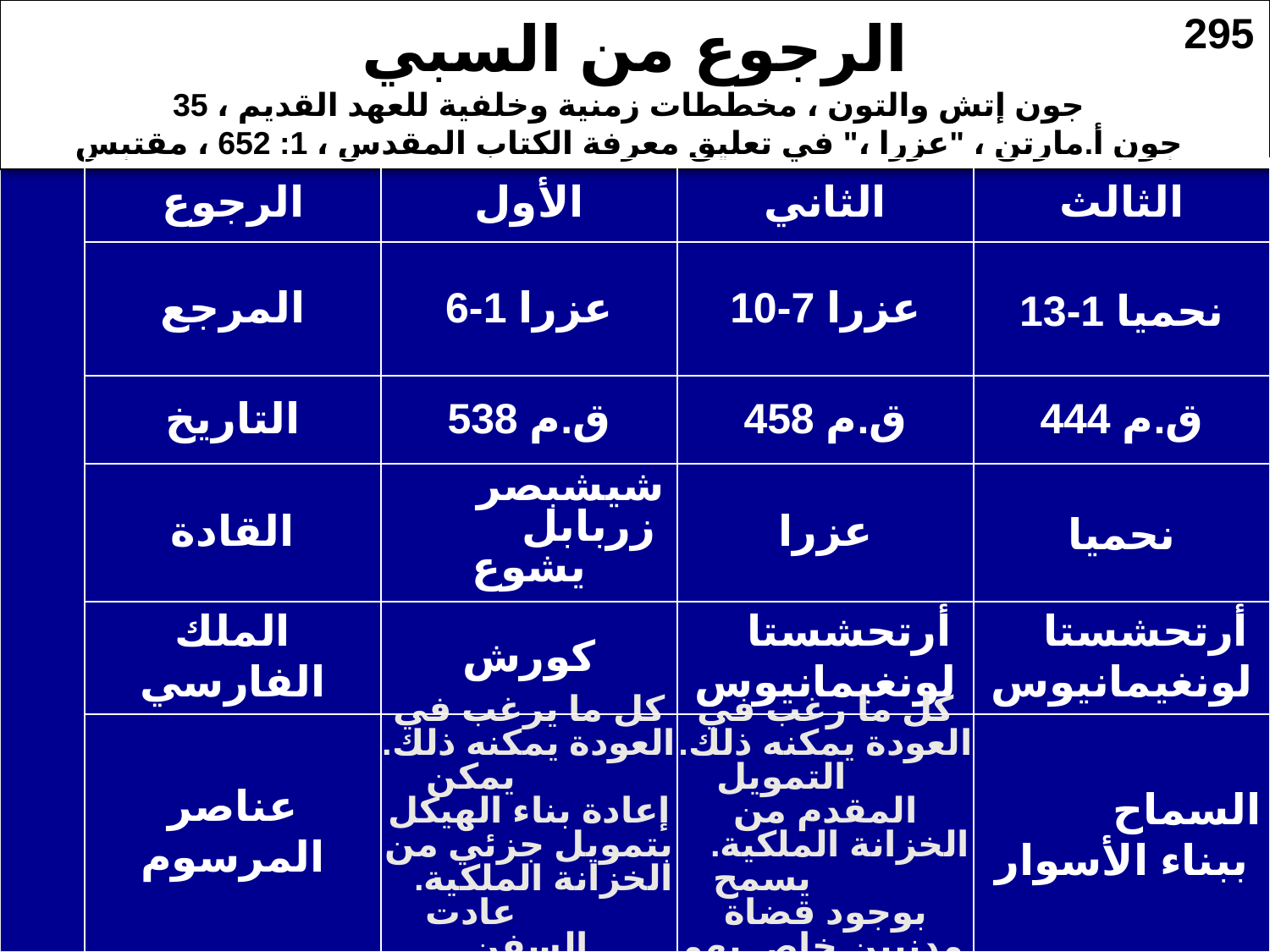

# الرجوع من السبي جون إتش والتون ، مخططات زمنية وخلفية للعهد القديم ، 35 جون أ.مارتن ، "عزرا ،" في تعليق معرفة الكتاب المقدس ، 1: 652 ، مقتبس
295
الرجوع

الأول

الثاني

الثالث

المرجع

عزرا 1-6

عزرا 7-10

نحميا 1-13

التاريخ

538 ق.م

458 ق.م

444 ق.م

القادة

شيشبصر        زربابل           يشوع

عزرا

نحميا

الملك الفارسي

كورش

أرتحشستا     لونغيمانيوس

أرتحشستا     لونغيمانيوس

عناصر المرسوم

كل ما يرغب في العودة يمكنه ذلك.             يمكن إعادة بناء الهيكل بتمويل جزئي من الخزانة الملكية.                عادت السفن

كل ما رغب في العودة يمكنه ذلك.          التمويل المقدم من الخزانة الملكية.                 يسمح بوجود قضاة مدنيين خاص بهم.

السماح            ببناء الأسوار